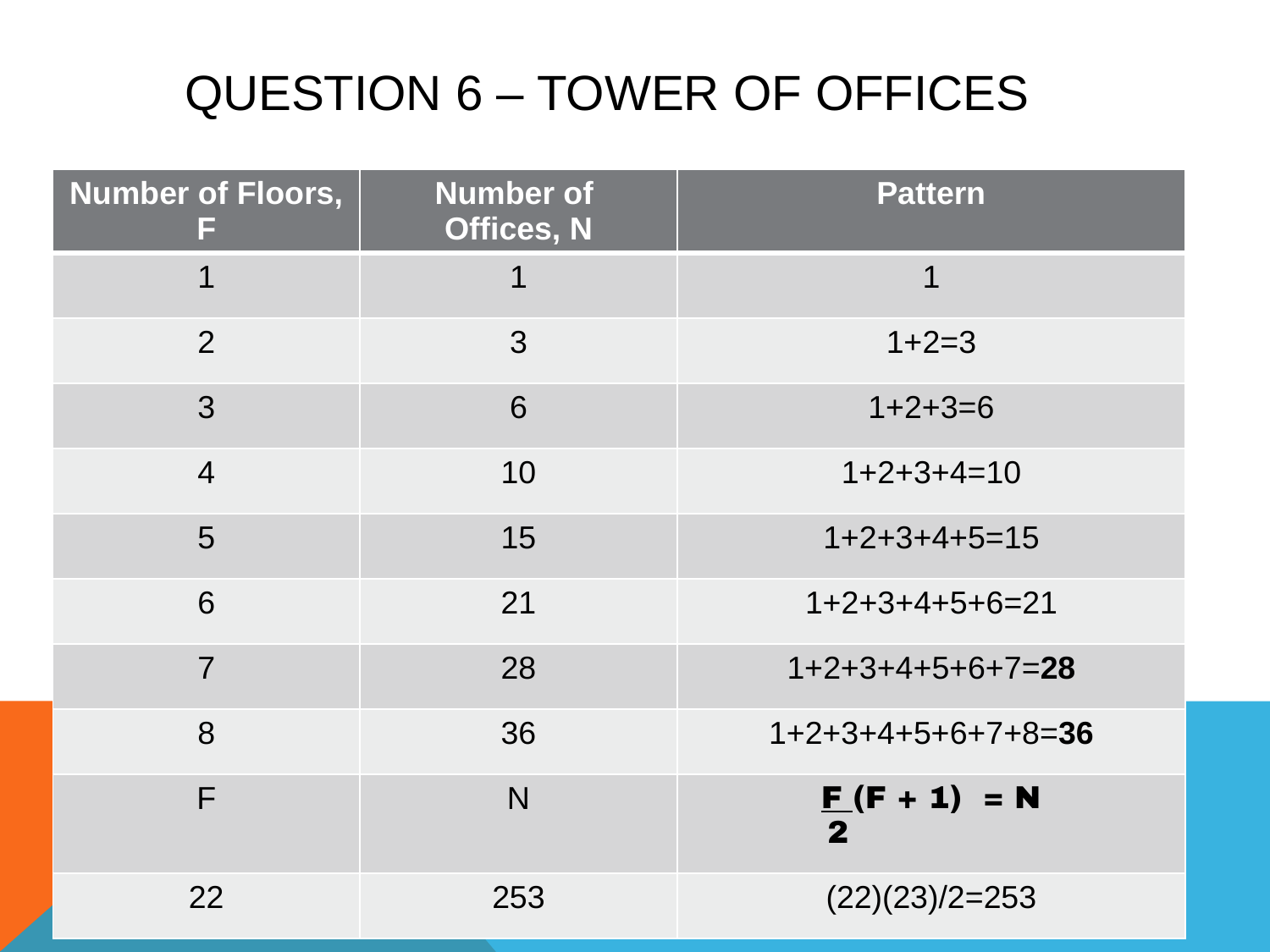

# Question 6 – tower of offices

| Number of Floors, F | Number of Offices, N | Pattern |
| --- | --- | --- |
| 1 | 1 | 1 |
| 2 | 3 | 1+2=3 |
| 3 | 6 | 1+2+3=6 |
| 4 | 10 | 1+2+3+4=10 |
| 5 | 15 | 1+2+3+4+5=15 |
| 6 | 21 | 1+2+3+4+5+6=21 |
| 7 | 28 | 1+2+3+4+5+6+7=28 |
| 8 | 36 | 1+2+3+4+5+6+7+8=36 |
| F | N | F (F + 1) = N 2 |
| 22 | 253 | (22)(23)/2=253 |